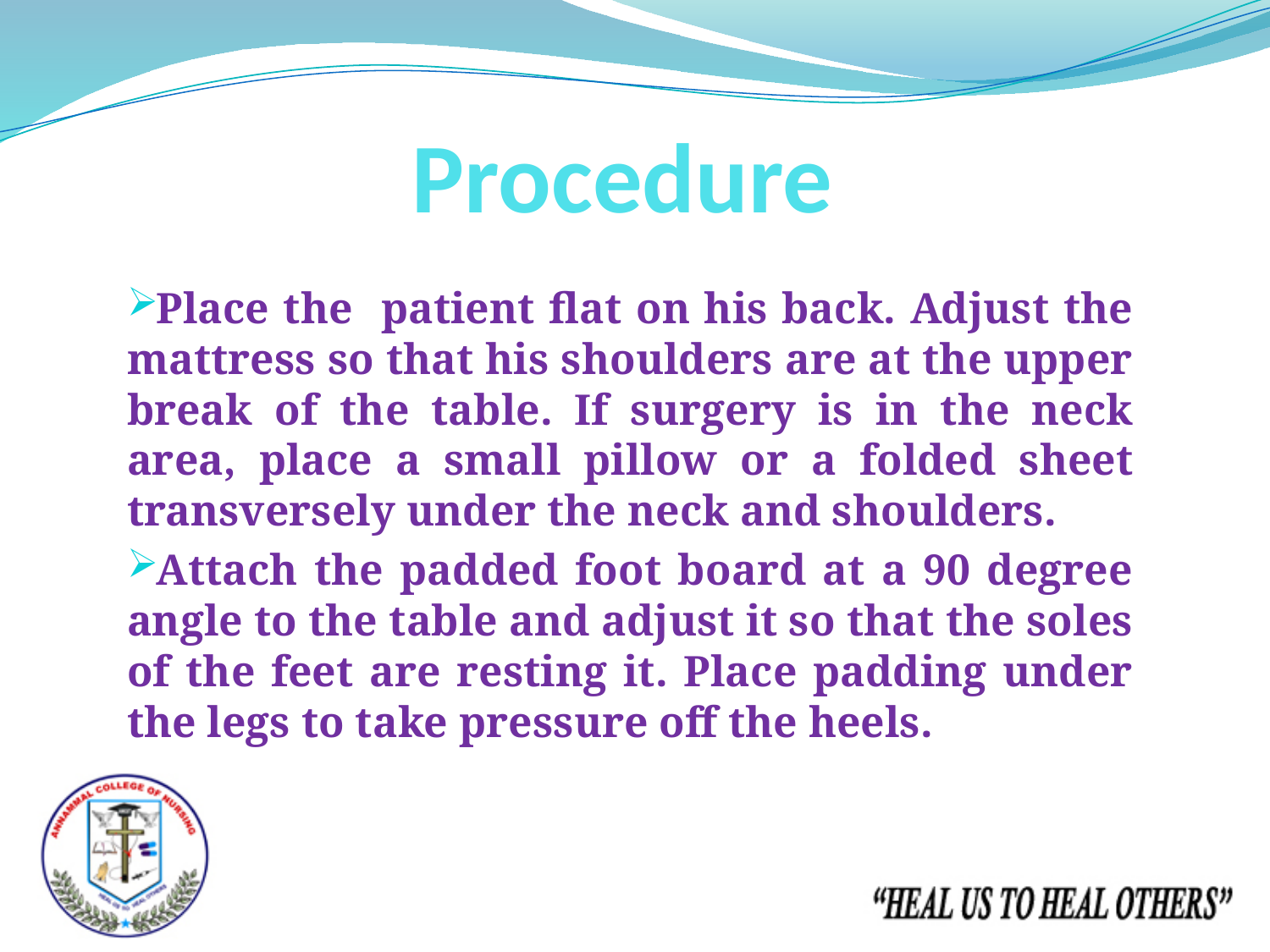

# Procedure
Place the  patient flat on his back. Adjust the mattress so that his shoulders are at the upper break of the table. If surgery is in the neck area, place a small pillow or a folded sheet transversely under the neck and shoulders.
Attach the padded foot board at a 90 degree angle to the table and adjust it so that the soles of the feet are resting it. Place padding under the legs to take pressure off the heels.